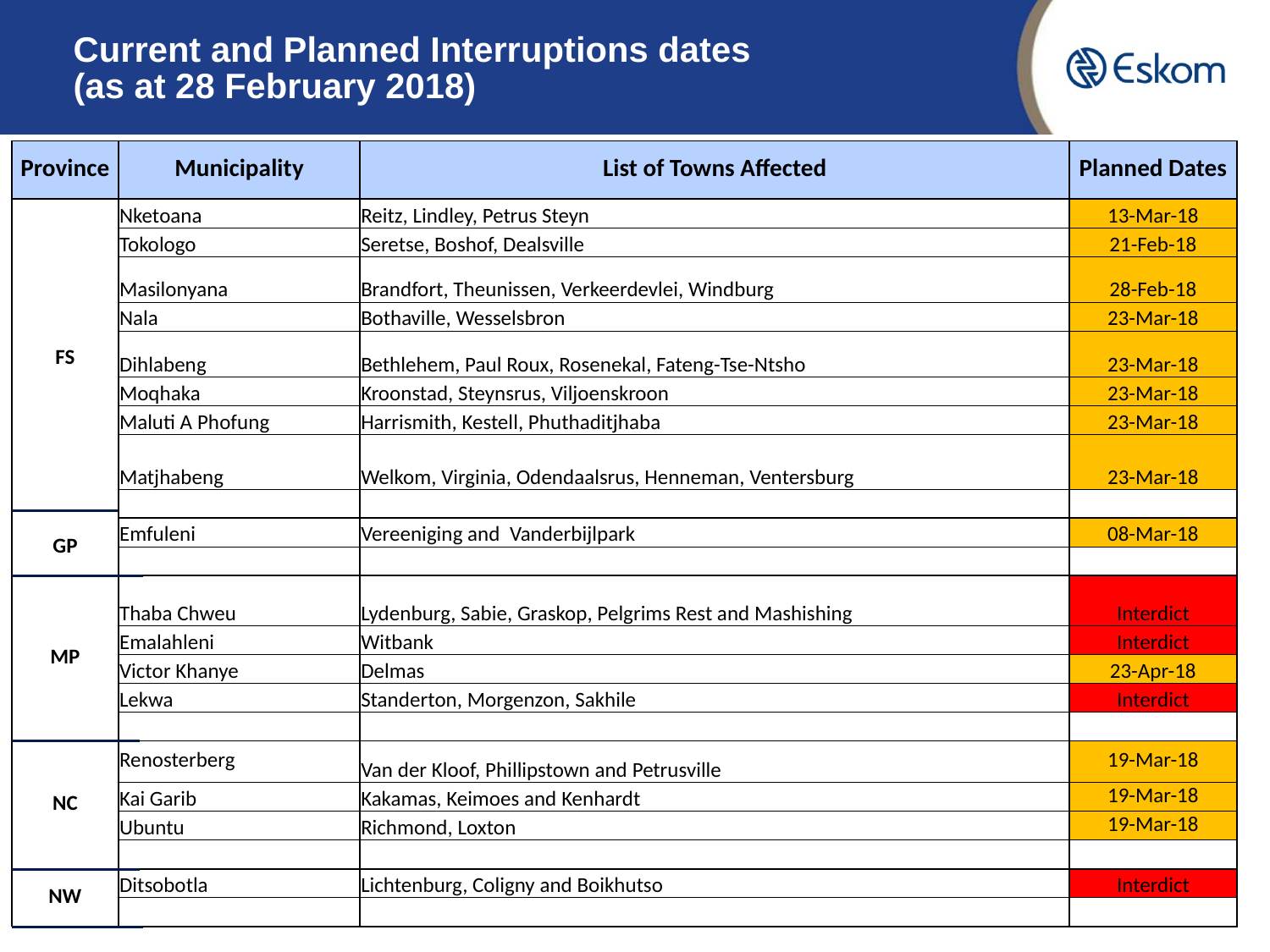

# Current and Planned Interruptions dates (as at 28 February 2018)
| Province | Municipality | List of Towns Affected | Planned Dates |
| --- | --- | --- | --- |
| FS | Nketoana | Reitz, Lindley, Petrus Steyn | 13-Mar-18 |
|  | Tokologo | Seretse, Boshof, Dealsville | 21-Feb-18 |
|  | Masilonyana | Brandfort, Theunissen, Verkeerdevlei, Windburg | 28-Feb-18 |
|  | Nala | Bothaville, Wesselsbron | 23-Mar-18 |
|  | Dihlabeng | Bethlehem, Paul Roux, Rosenekal, Fateng-Tse-Ntsho | 23-Mar-18 |
|  | Moqhaka | Kroonstad, Steynsrus, Viljoenskroon | 23-Mar-18 |
|  | Maluti A Phofung | Harrismith, Kestell, Phuthaditjhaba | 23-Mar-18 |
|  | Matjhabeng | Welkom, Virginia, Odendaalsrus, Henneman, Ventersburg | 23-Mar-18 |
|  |  |  |  |
| GP | Emfuleni | Vereeniging and Vanderbijlpark | 08-Mar-18 |
|  |  |  |  |
| MP | Thaba Chweu | Lydenburg, Sabie, Graskop, Pelgrims Rest and Mashishing | Interdict |
|  | Emalahleni | Witbank | Interdict |
|  | Victor Khanye | Delmas | 23-Apr-18 |
|  | Lekwa | Standerton, Morgenzon, Sakhile | Interdict |
|  |  |  |  |
| NC | Renosterberg | Van der Kloof, Phillipstown and Petrusville | 19-Mar-18 |
|  | Kai Garib | Kakamas, Keimoes and Kenhardt | 19-Mar-18 |
|  | Ubuntu | Richmond, Loxton | 19-Mar-18 |
|  |  |  |  |
| NW | Ditsobotla | Lichtenburg, Coligny and Boikhutso | Interdict |
|  |  |  |  |